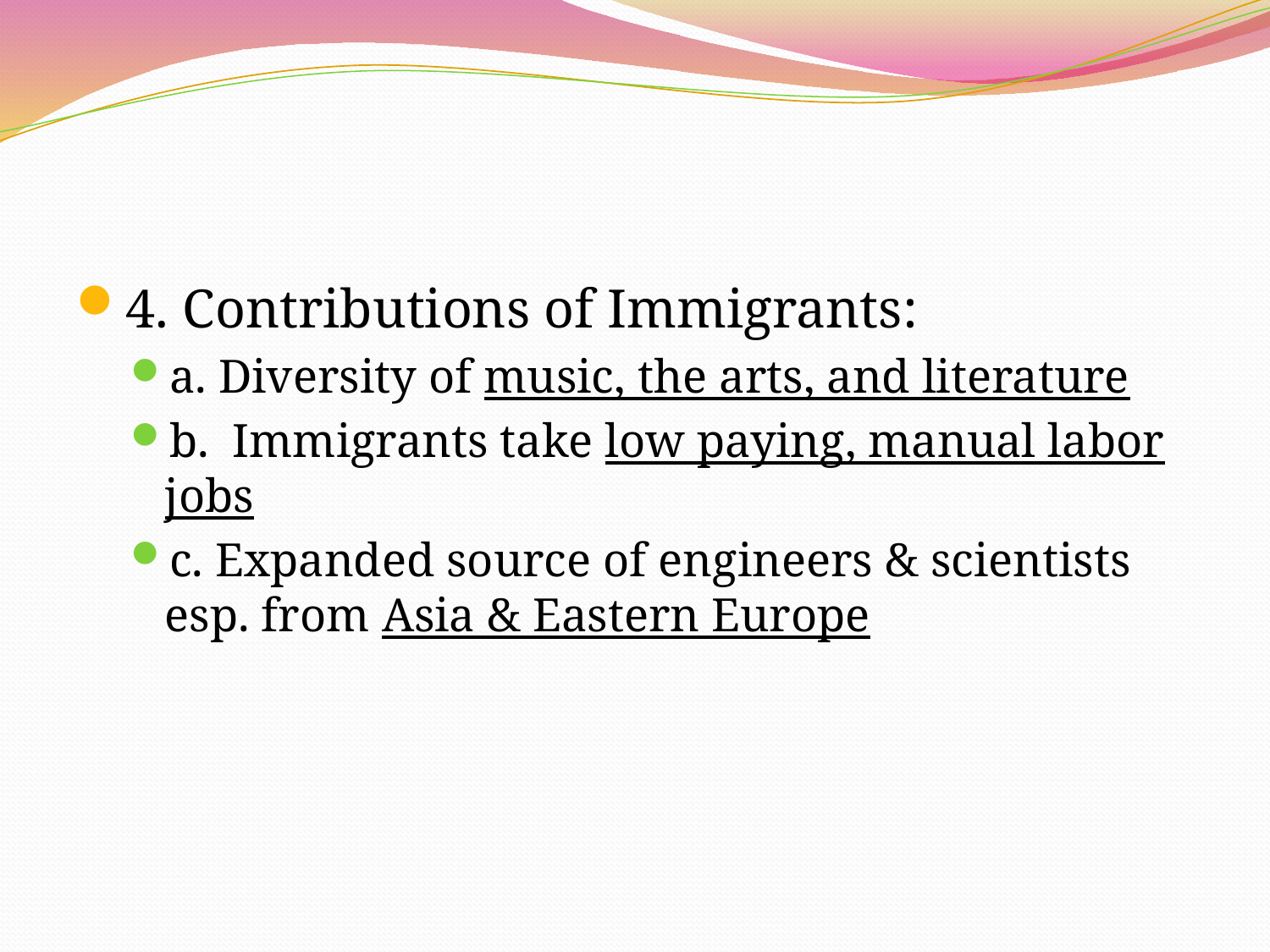

#
4. Contributions of Immigrants:
a. Diversity of music, the arts, and literature
b.  Immigrants take low paying, manual labor jobs
c. Expanded source of engineers & scientists esp. from Asia & Eastern Europe